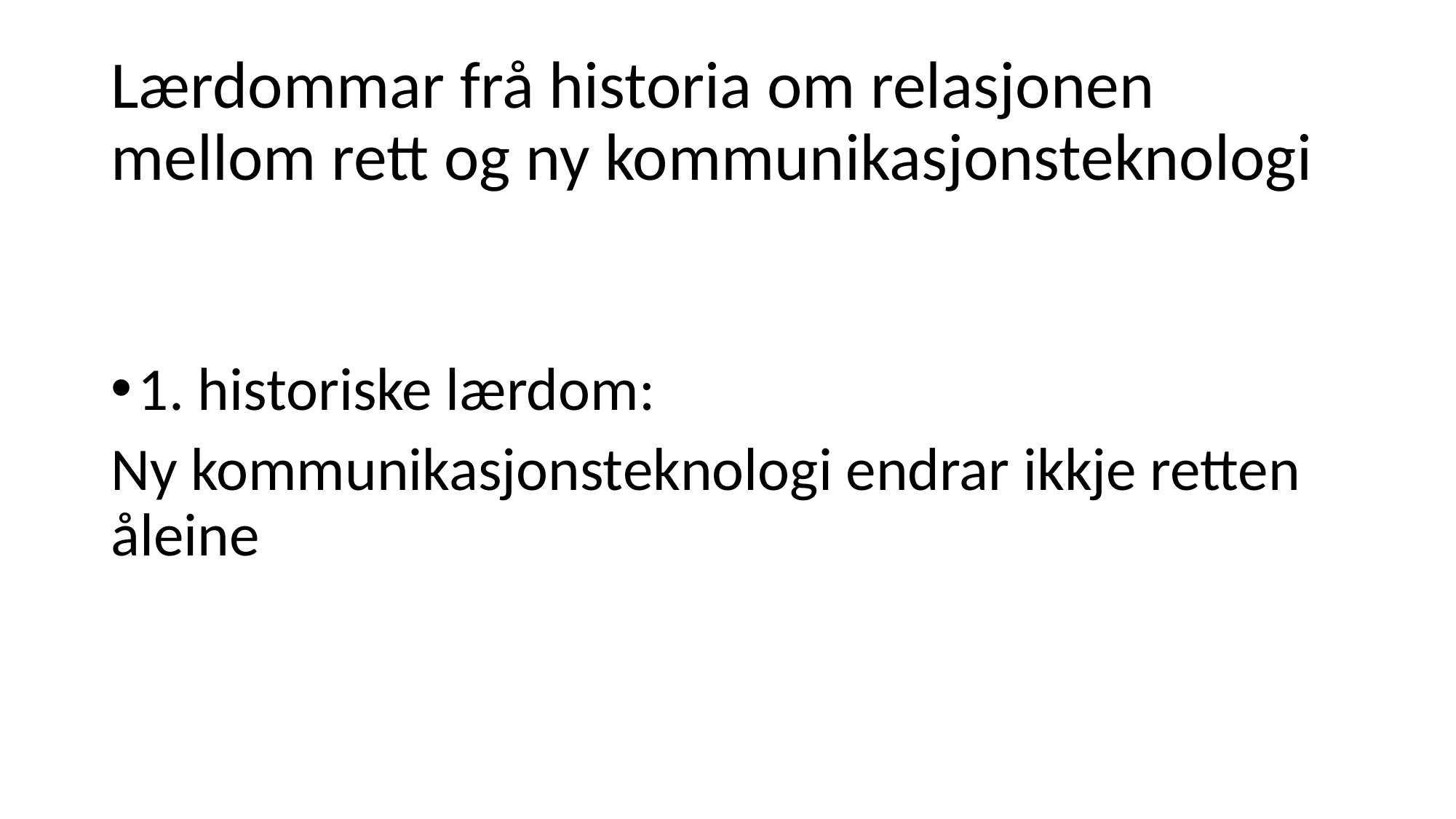

# Lærdommar frå historia om relasjonen mellom rett og ny kommunikasjonsteknologi

1. historiske lærdom:
Ny kommunikasjonsteknologi endrar ikkje retten åleine